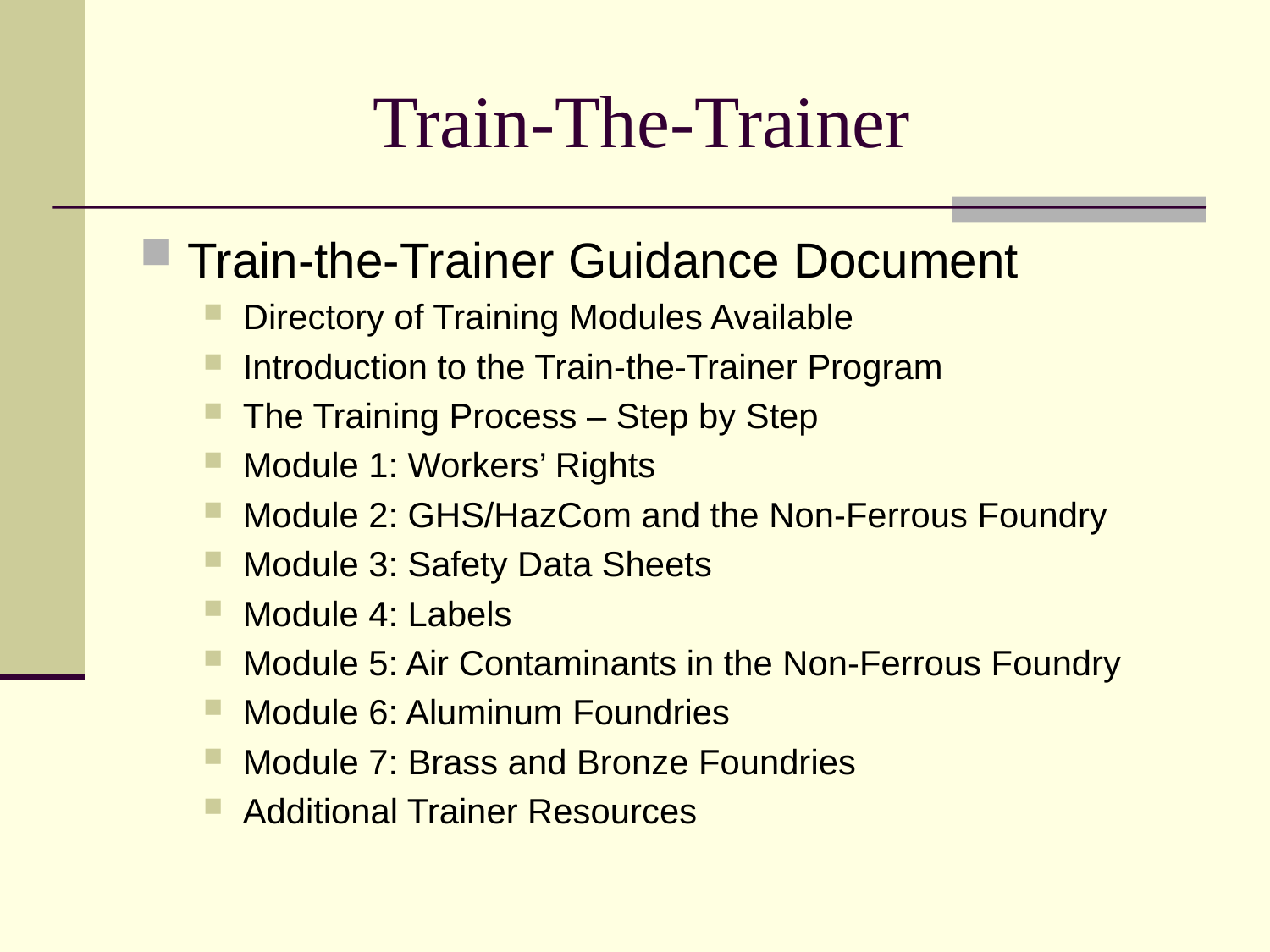

# Train-The-Trainer
Train-the-Trainer Guidance Document
Directory of Training Modules Available
Introduction to the Train-the-Trainer Program
The Training Process – Step by Step
Module 1: Workers’ Rights
Module 2: GHS/HazCom and the Non-Ferrous Foundry
Module 3: Safety Data Sheets
Module 4: Labels
Module 5: Air Contaminants in the Non-Ferrous Foundry
Module 6: Aluminum Foundries
Module 7: Brass and Bronze Foundries
Additional Trainer Resources